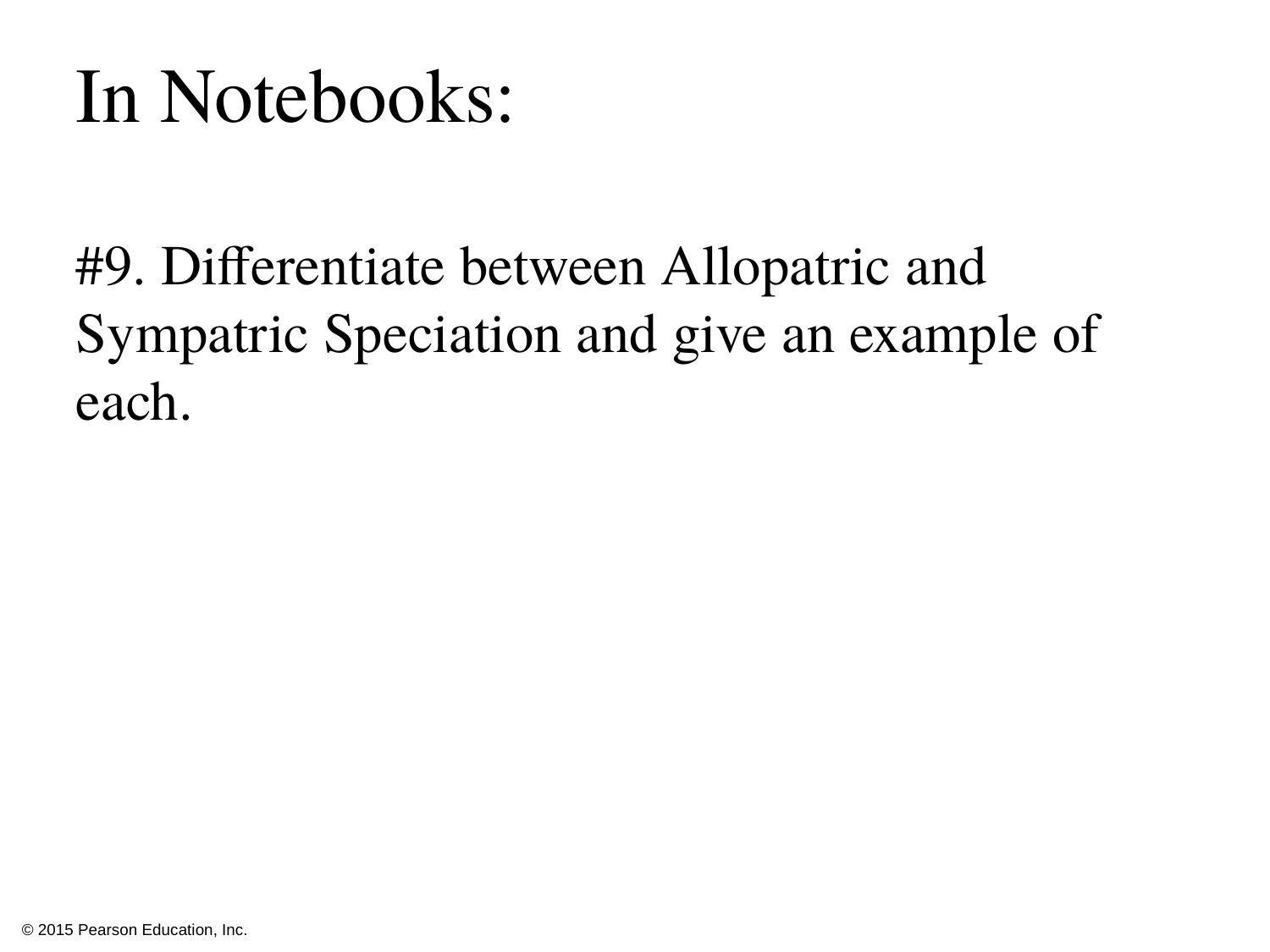

# In Notebooks:
#9. Differentiate between Allopatric and Sympatric Speciation and give an example of each.